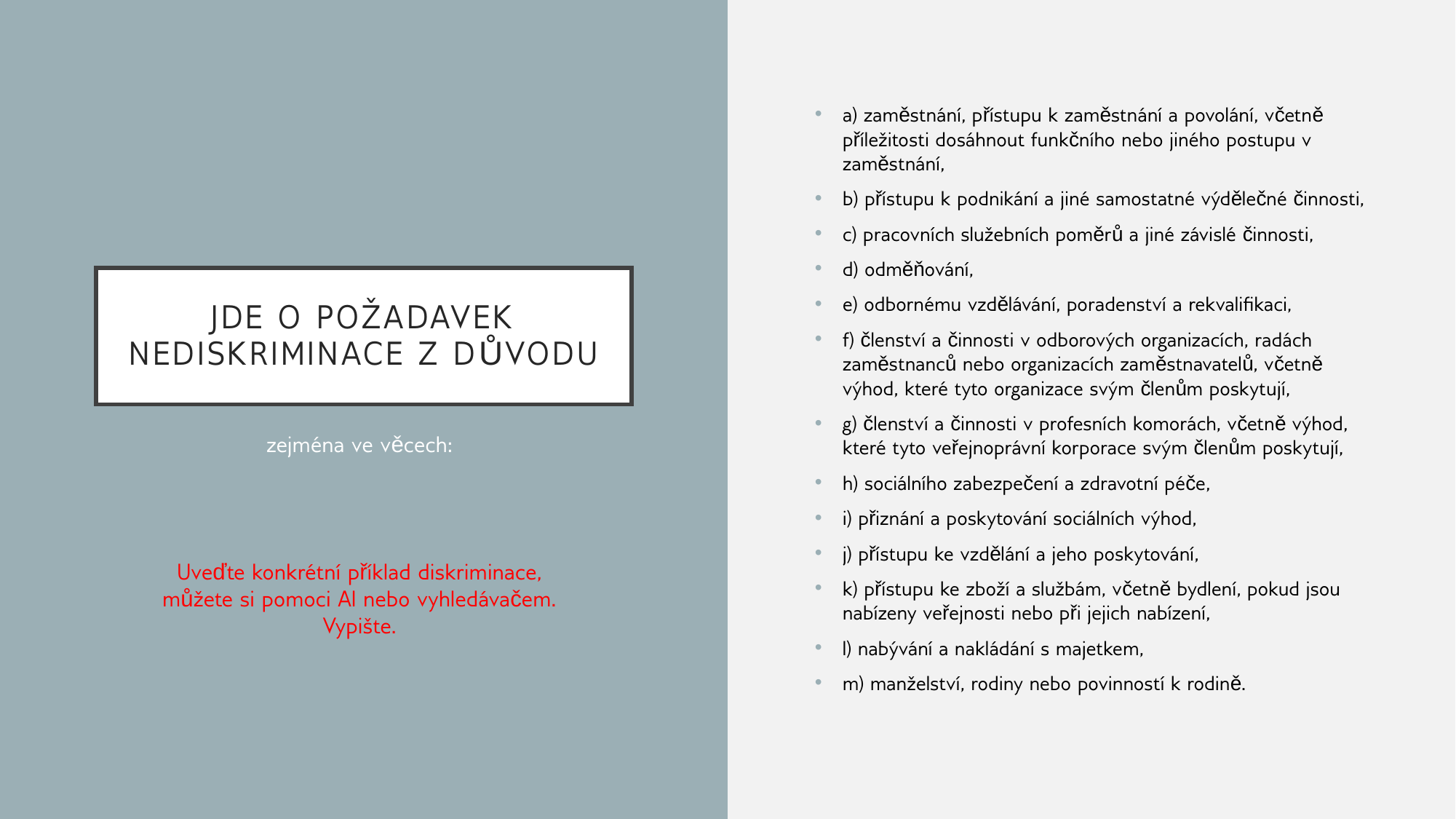

a) zaměstnání, přístupu k zaměstnání a povolání, včetně příležitosti dosáhnout funkčního nebo jiného postupu v zaměstnání,
b) přístupu k podnikání a jiné samostatné výdělečné činnosti,
c) pracovních služebních poměrů a jiné závislé činnosti,
d) odměňování,
e) odbornému vzdělávání, poradenství a rekvalifikaci,
f) členství a činnosti v odborových organizacích, radách zaměstnanců nebo organizacích zaměstnavatelů, včetně výhod, které tyto organizace svým členům poskytují,
g) členství a činnosti v profesních komorách, včetně výhod, které tyto veřejnoprávní korporace svým členům poskytují,
h) sociálního zabezpečení a zdravotní péče,
i) přiznání a poskytování sociálních výhod,
j) přístupu ke vzdělání a jeho poskytování,
k) přístupu ke zboží a službám, včetně bydlení, pokud jsou nabízeny veřejnosti nebo při jejich nabízení,
l) nabývání a nakládání s majetkem,
m) manželství, rodiny nebo povinností k rodině.

# Jde o požadavek nediskriminace z důvodu
zejména ve věcech:

Uveďte konkrétní příklad diskriminace, můžete si pomoci AI nebo vyhledávačem. Vypište.